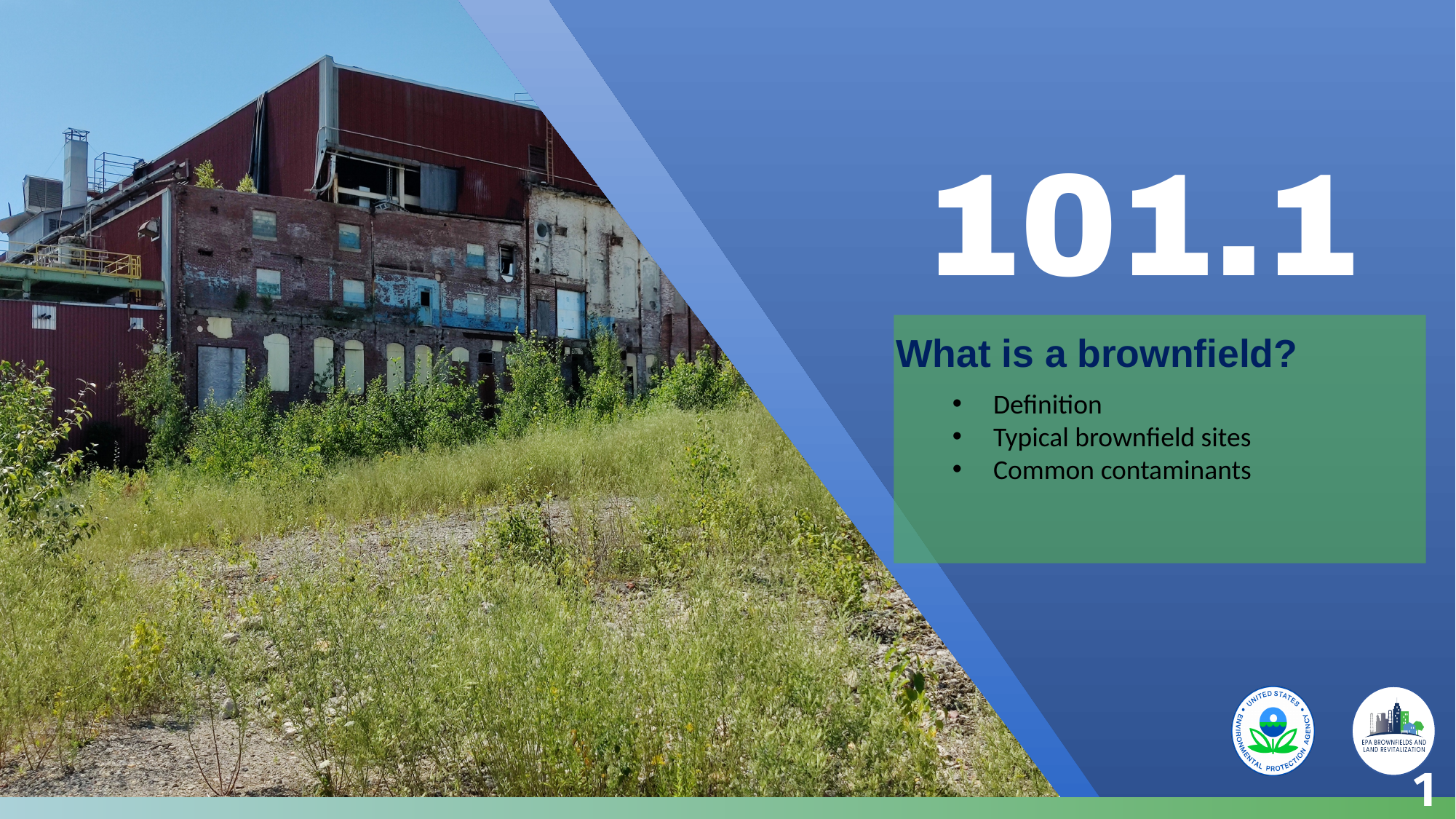

101.1
# What is a brownfield?
Definition
Typical brownfield sites
Common contaminants

1